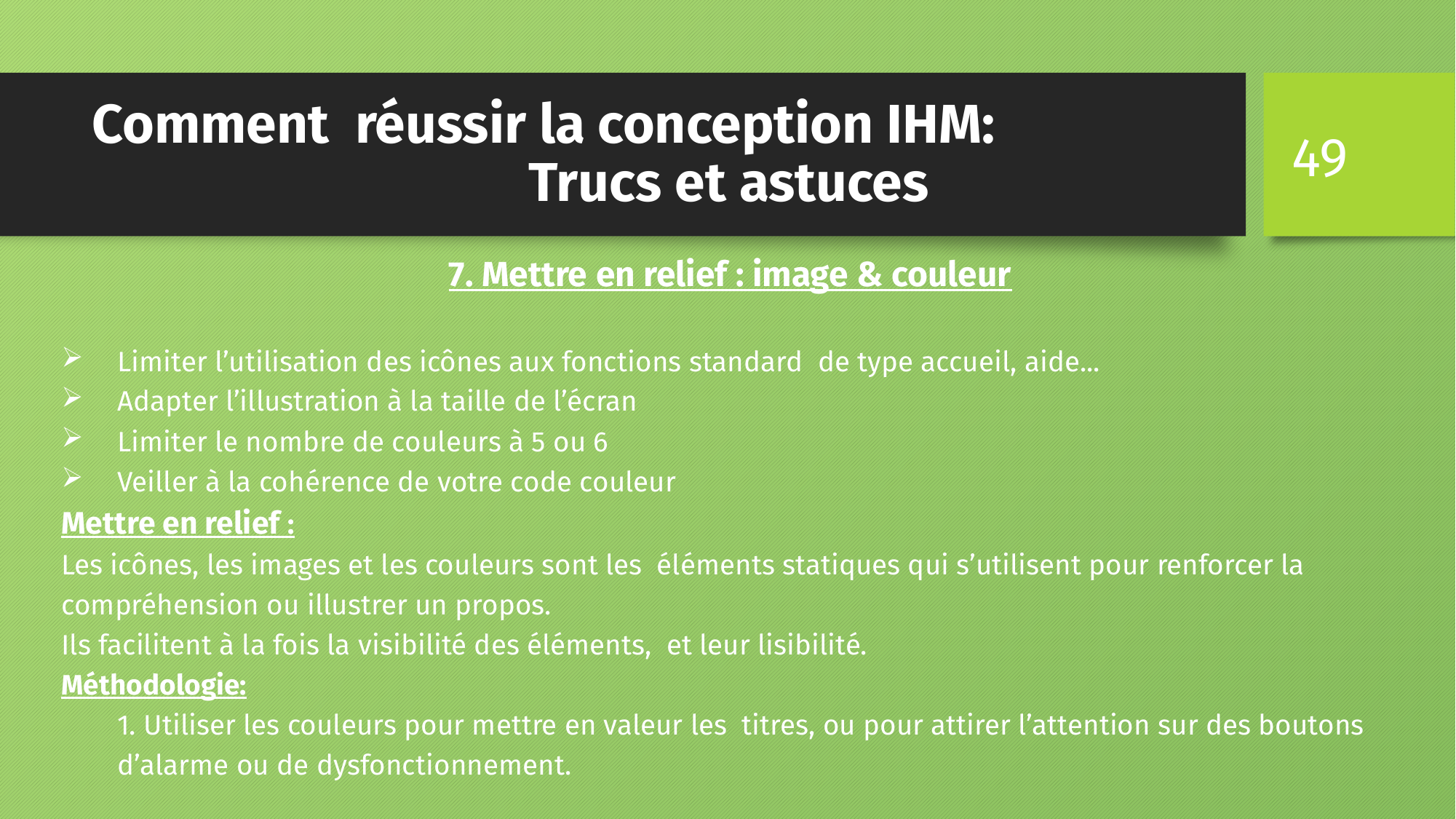

49
# Comment  réussir la conception IHM: Trucs et astuces
7. Mettre en relief : image & couleur

Limiter l’utilisation des icônes aux fonctions standard  de type accueil, aide...
Adapter l’illustration à la taille de l’écran
Limiter le nombre de couleurs à 5 ou 6
Veiller à la cohérence de votre code couleur
Mettre en relief :
Les icônes, les images et les couleurs sont les  éléments statiques qui s’utilisent pour renforcer la
compréhension ou illustrer un propos.
Ils facilitent à la fois la visibilité des éléments,  et leur lisibilité.
Méthodologie:
	1. Utiliser les couleurs pour mettre en valeur les  titres, ou pour attirer l’attention sur des boutons
	d’alarme ou de dysfonctionnement.